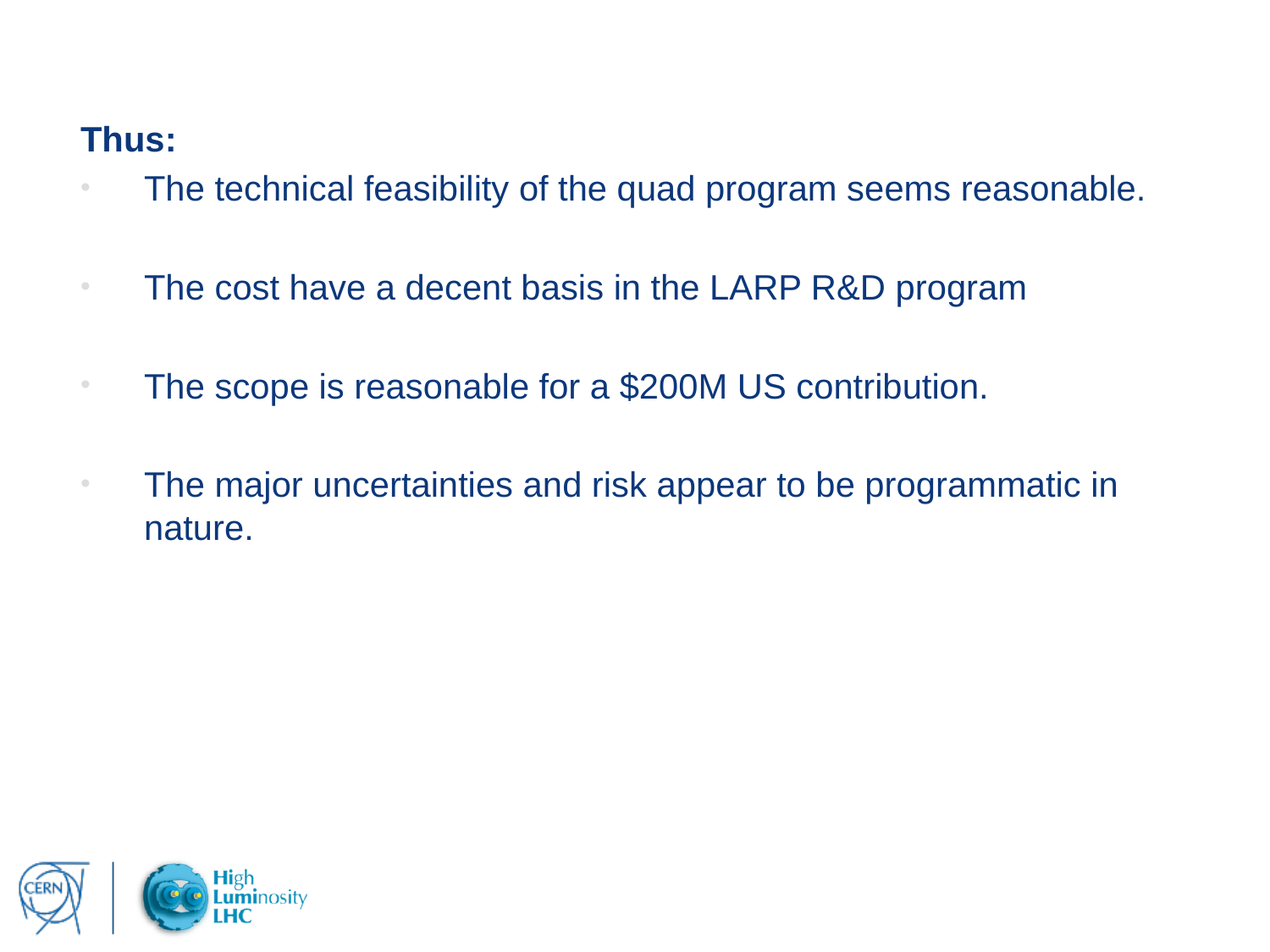

Thus:
The technical feasibility of the quad program seems reasonable.

The cost have a decent basis in the LARP R&D program

The scope is reasonable for a $200M US contribution.

The major uncertainties and risk appear to be programmatic in nature.